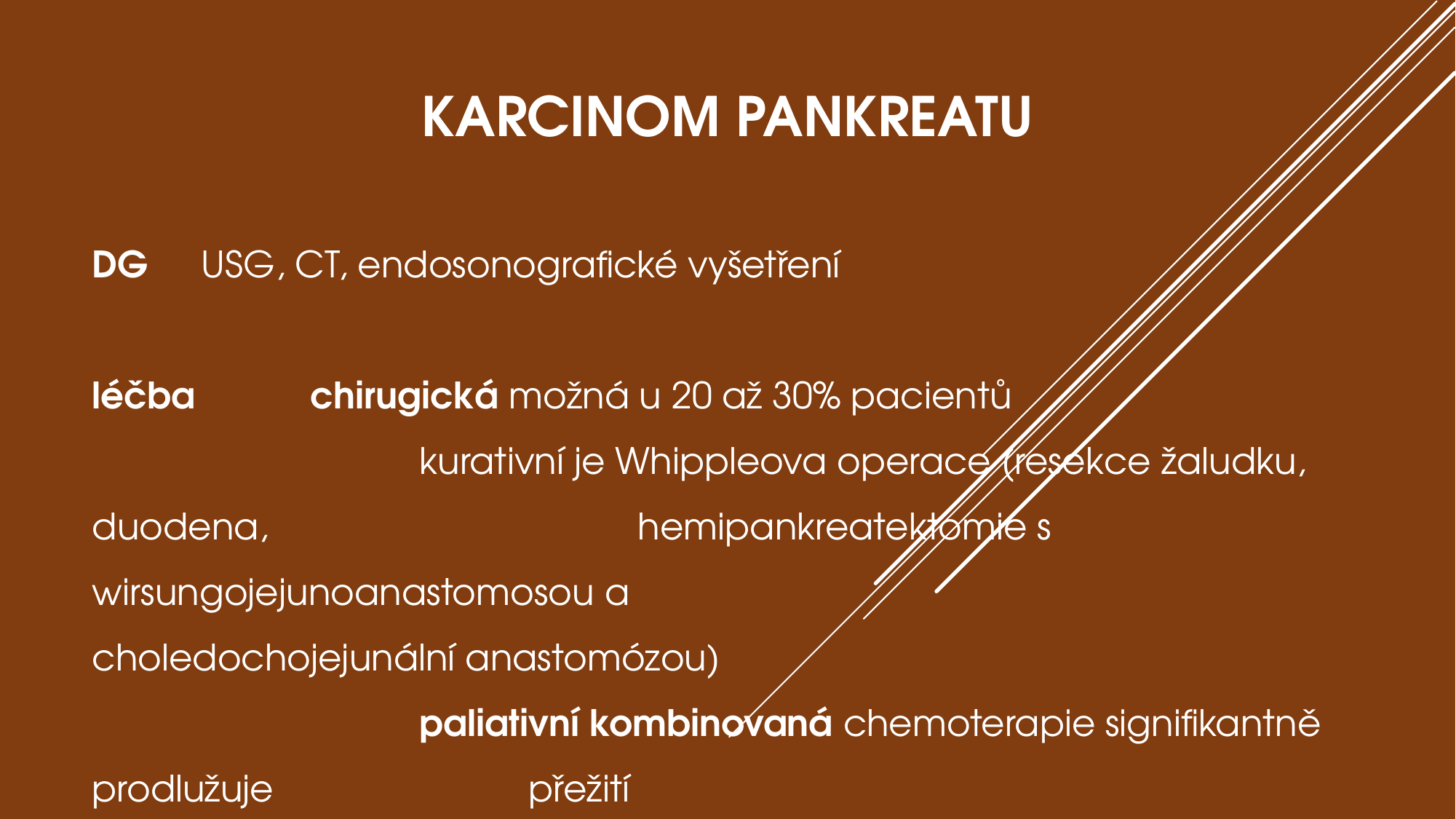

# Karcinom pankreatu
DG	USG, CT, endosonografické vyšetření

léčba		chirugická možná u 20 až 30% pacientů
			kurativní je Whippleova operace (resekce žaludku, duodena, 				hemipankreatektomie s wirsungojejunoanastomosou a 						choledochojejunální anastomózou)
			paliativní kombinovaná chemoterapie signifikantně prodlužuje 			přežití